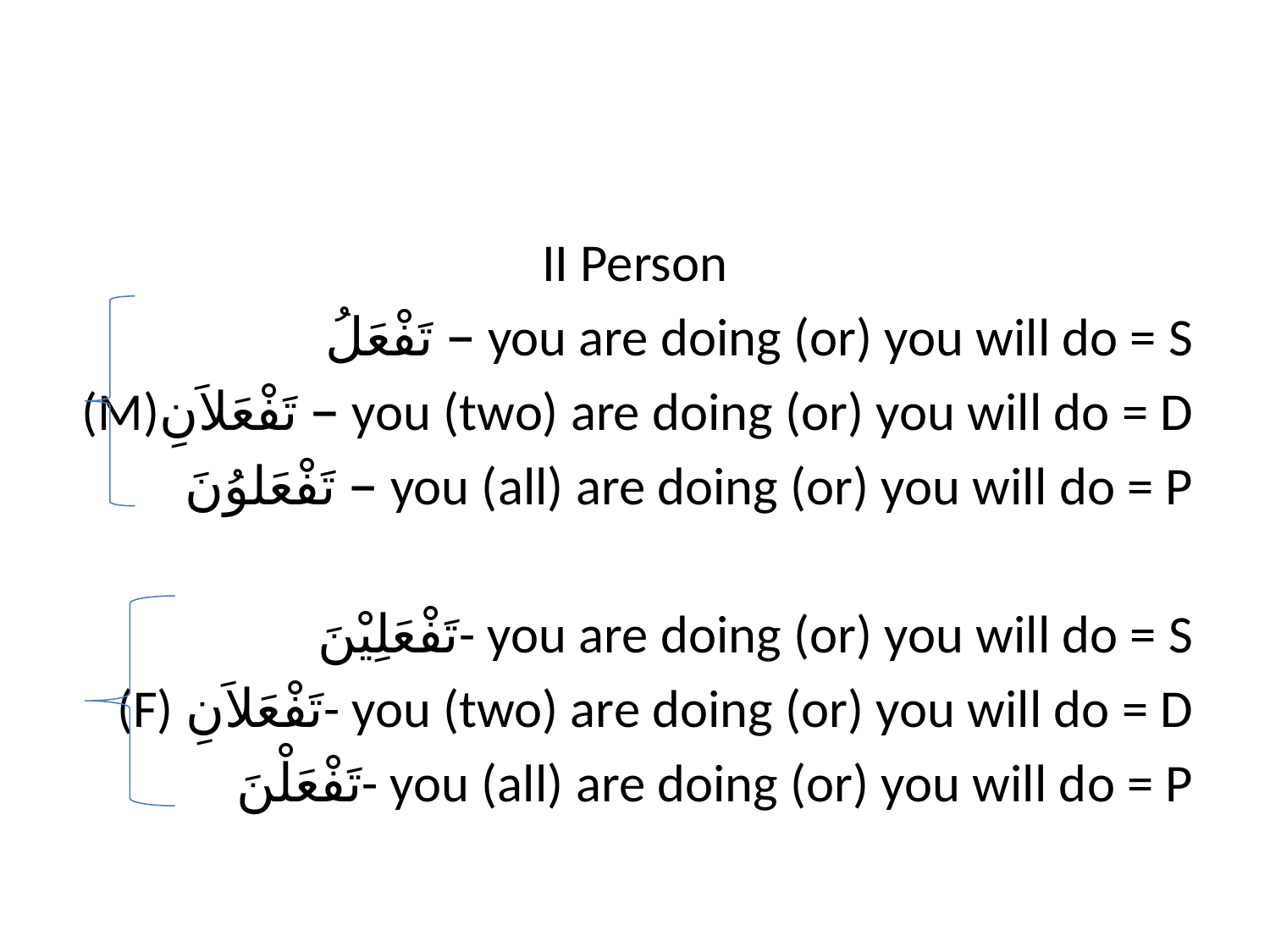

#
II Person
تَفْعَلُ – you are doing (or) you will do = S
(M)تَفْعَلاَنِ – you (two) are doing (or) you will do = D
تَفْعَلوُنَ – you (all) are doing (or) you will do = P

تَفْعَلِيْنَ- you are doing (or) you will do = S
(F) تَفْعَلاَنِ- you (two) are doing (or) you will do = D
تَفْعَلْنَ- you (all) are doing (or) you will do = P